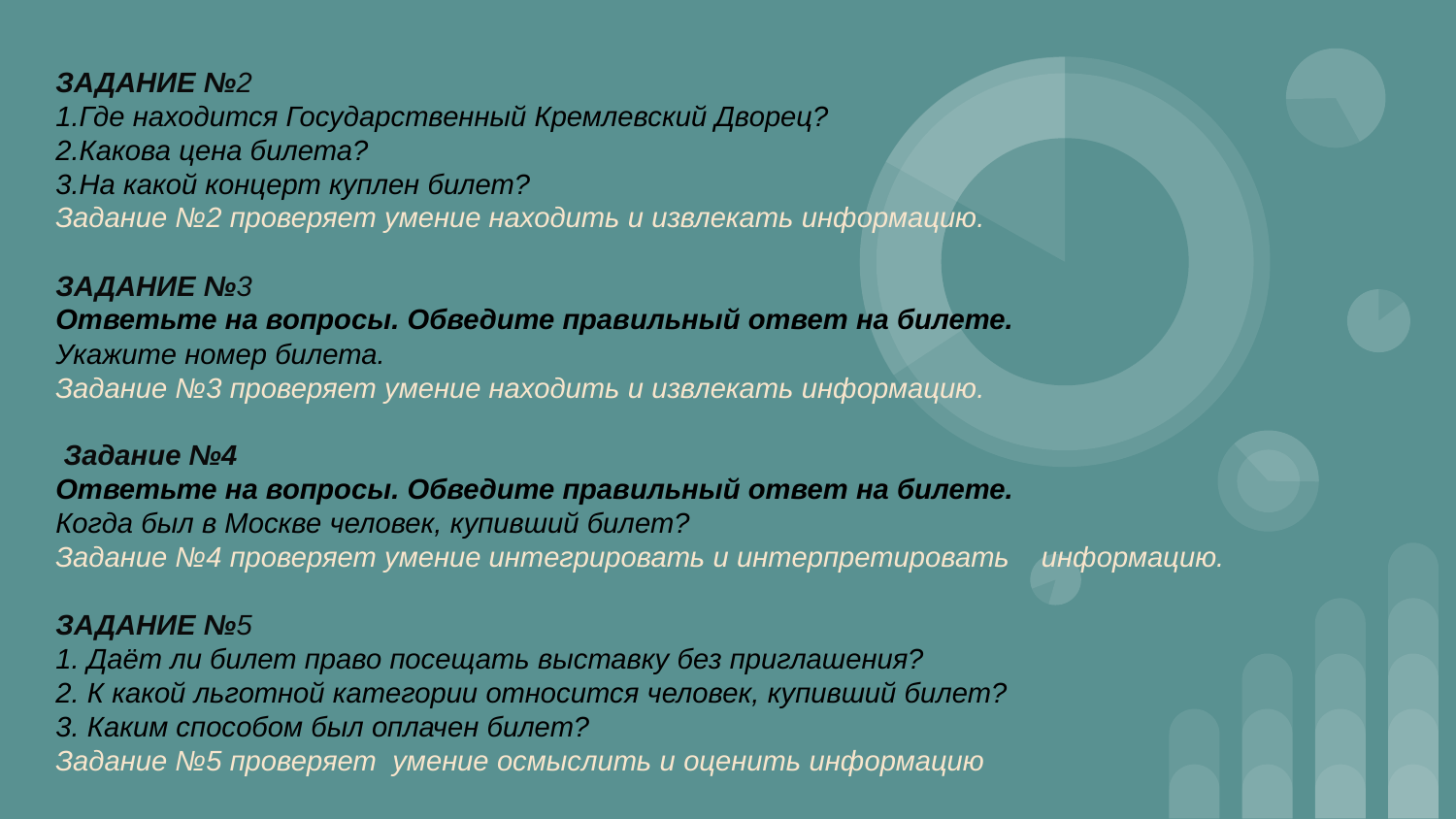

ЗАДАНИЕ №2
1.Где находится Государственный Кремлевский Дворец?
2.Какова цена билета?
3.На какой концерт куплен билет?
Задание №2 проверяет умение находить и извлекать информацию.

ЗАДАНИЕ №3
Ответьте на вопросы. Обведите правильный ответ на билете.
Укажите номер билета.
Задание №3 проверяет умение находить и извлекать информацию.

 Задание №4
Ответьте на вопросы. Обведите правильный ответ на билете.
Когда был в Москве человек, купивший билет?
Задание №4 проверяет умение интегрировать и интерпретировать    информацию.

ЗАДАНИЕ №5
1. Даёт ли билет право посещать выставку без приглашения?
2. К какой льготной категории относится человек, купивший билет?
3. Каким способом был оплачен билет?
Задание №5 проверяет  умение осмыслить и оценить информацию